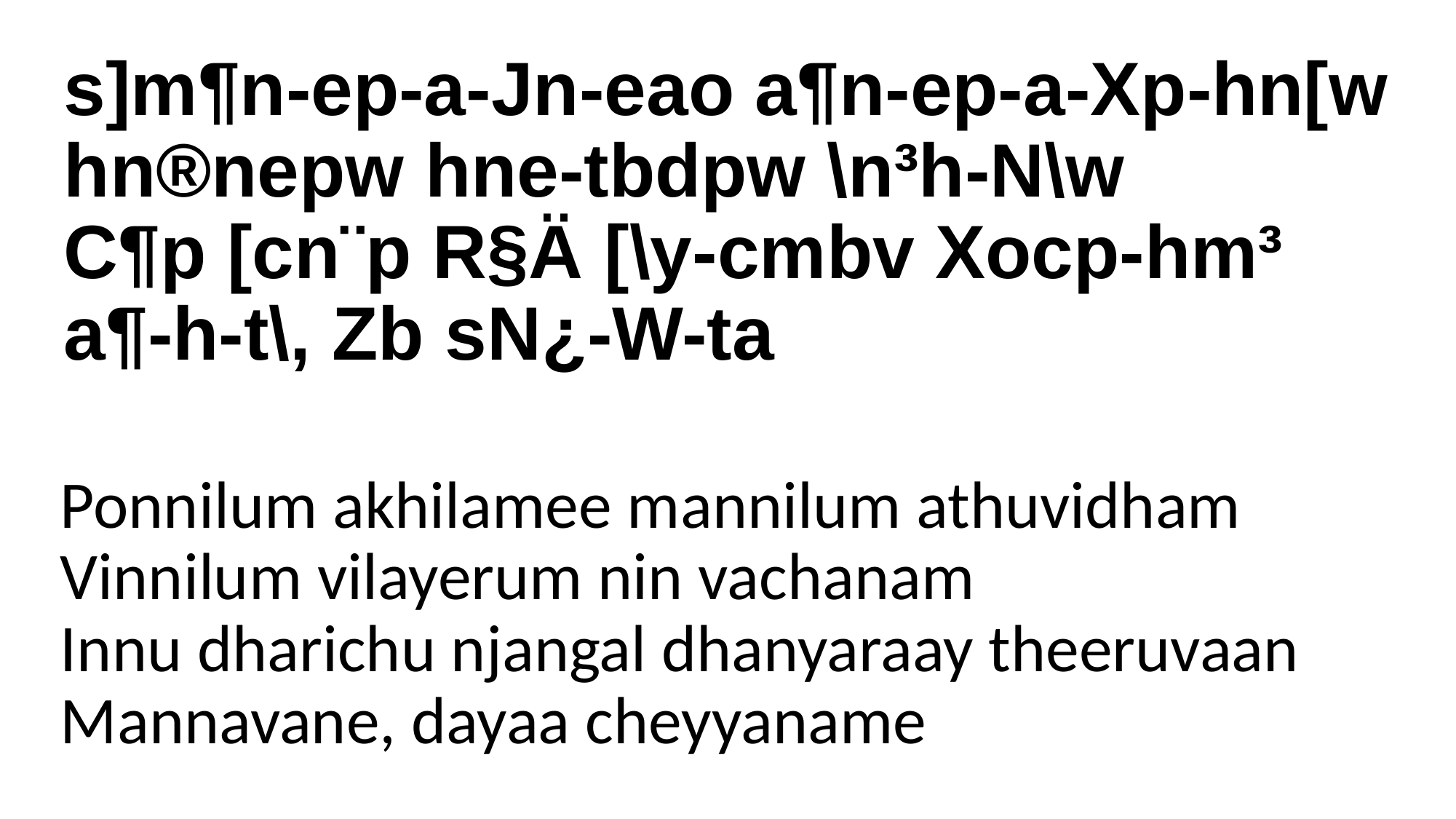

s]m¶n-ep-a-Jn-eao a¶n-ep-a-Xp-hn[w
hn®nepw hne-tbdpw \n³h-N\w
C¶p [cn¨p R§Ä [\y-cmbv Xocp-hm³
a¶-h-t\, Zb sN¿-W-ta
# Ponnilum akhilamee mannilum athuvidham Vinnilum vilayerum nin vachanam Innu dharichu njangal dhanyaraay theeruvaan Mannavane, dayaa cheyyaname